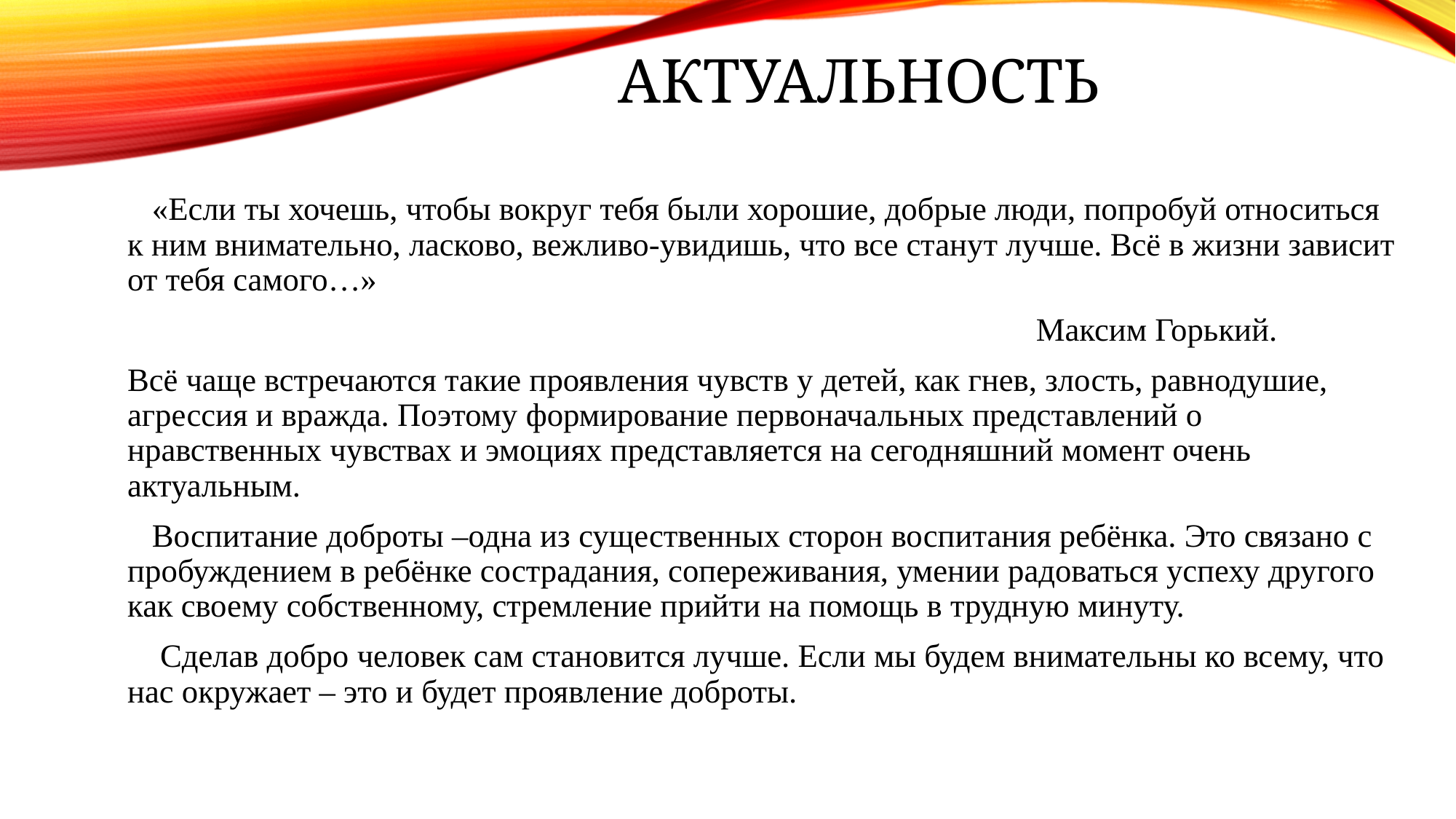

# Актуальность
   «Если ты хочешь, чтобы вокруг тебя были хорошие, добрые люди, попробуй относиться к ним внимательно, ласково, вежливо-увидишь, что все станут лучше. Всё в жизни зависит от тебя самого…»
                                                                                                               Максим Горький.
Всё чаще встречаются такие проявления чувств у детей, как гнев, злость, равнодушие, агрессия и вражда. Поэтому формирование первоначальных представлений о нравственных чувствах и эмоциях представляется на сегодняшний момент очень актуальным.
   Воспитание доброты –одна из существенных сторон воспитания ребёнка. Это связано с пробуждением в ребёнке сострадания, сопереживания, умении радоваться успеху другого как своему собственному, стремление прийти на помощь в трудную минуту.
    Сделав добро человек сам становится лучше. Если мы будем внимательны ко всему, что нас окружает – это и будет проявление доброты.